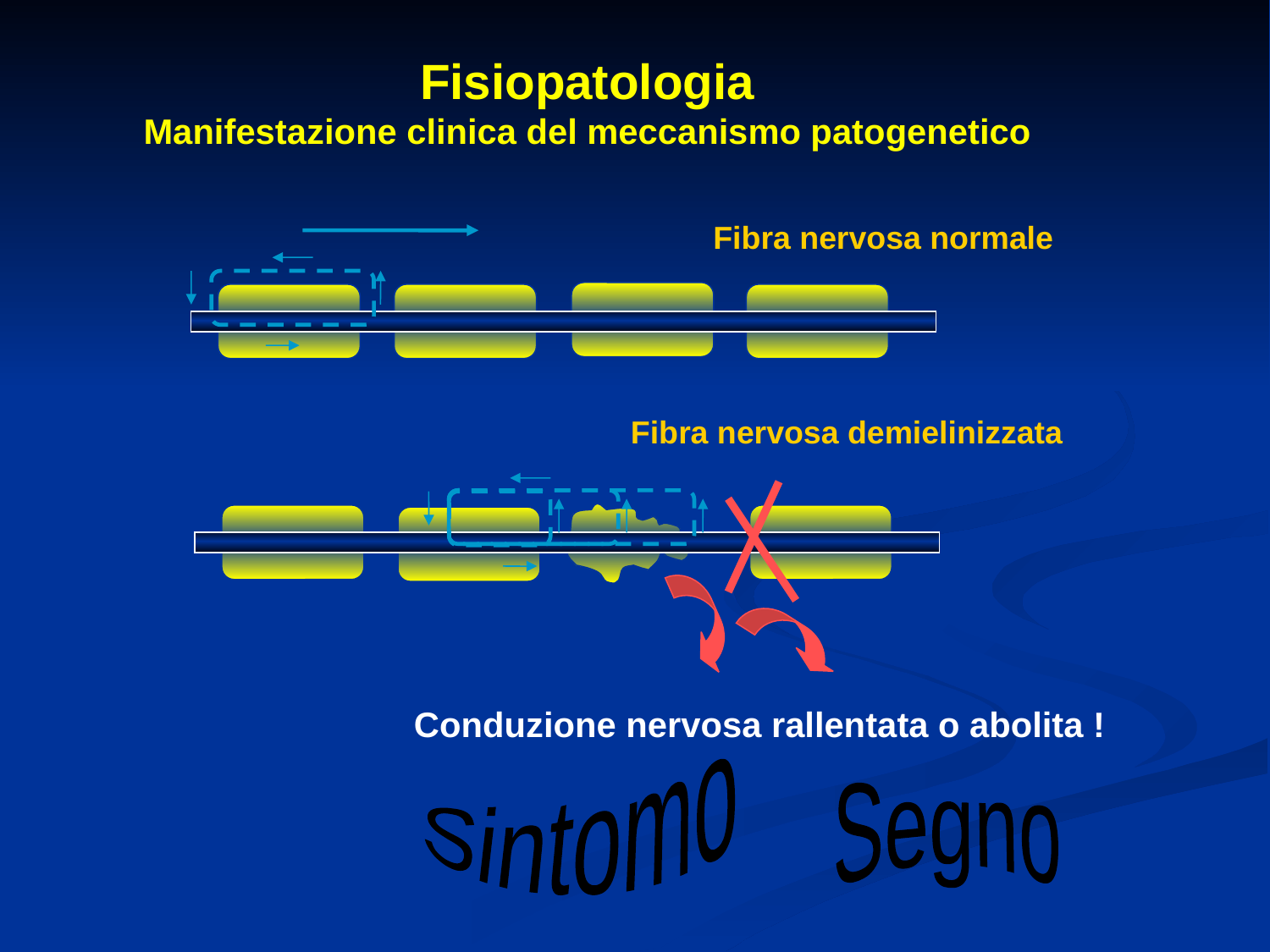

Fisiopatologia
Manifestazione clinica del meccanismo patogenetico
Fibra nervosa normale

Fibra nervosa demielinizzata

Conduzione nervosa rallentata o abolita !
Sintomo
Segno